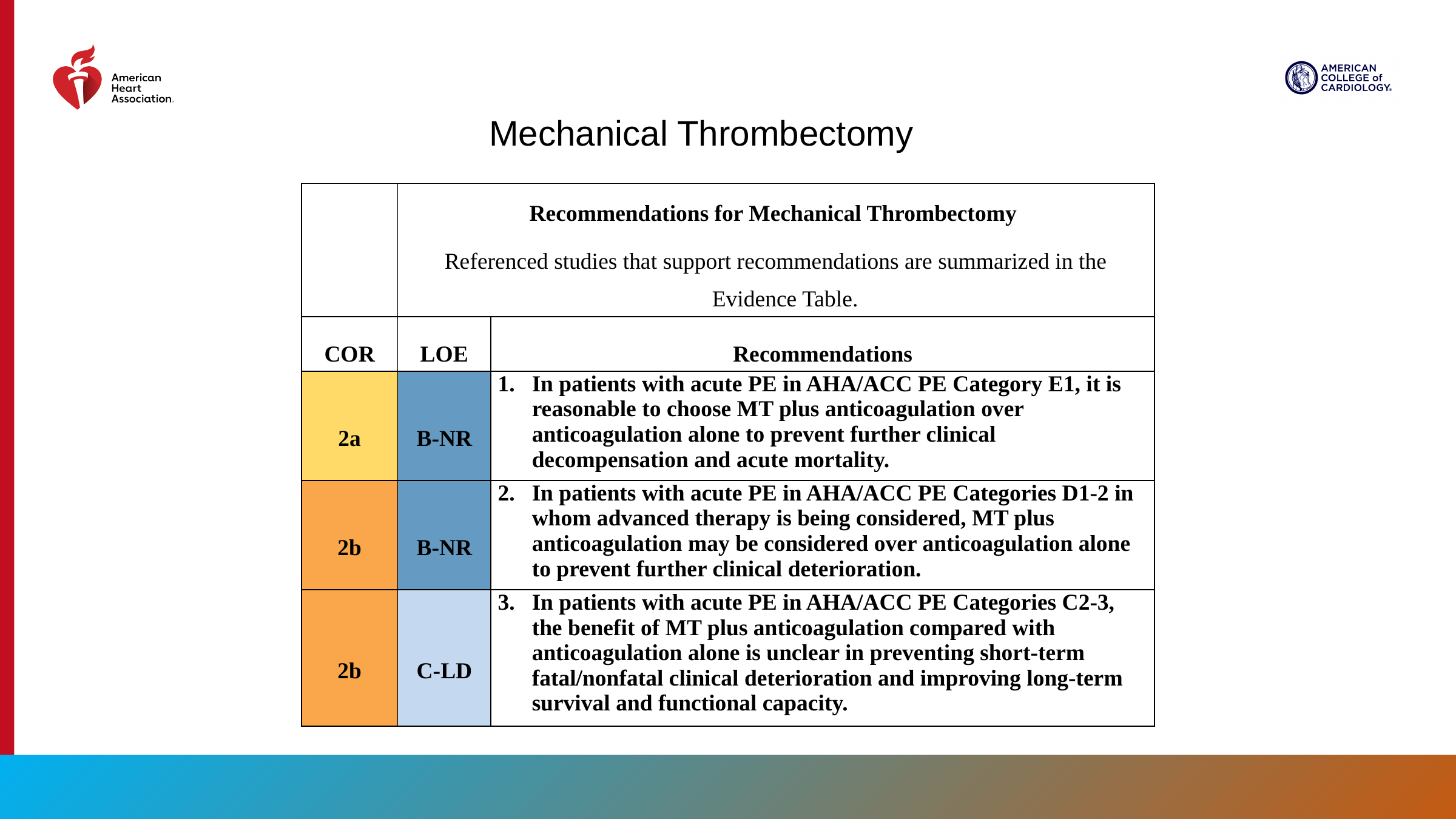

Mechanical Thrombectomy
|  | Recommendations for Mechanical Thrombectomy Referenced studies that support recommendations are summarized in the Evidence Table. |  |
| --- | --- | --- |
| COR | LOE | Recommendations |
| 2a | B-NR | In patients with acute PE in AHA/ACC PE Category E1, it is reasonable to choose MT plus anticoagulation over anticoagulation alone to prevent further clinical decompensation and acute mortality. |
| 2b | B-NR | In patients with acute PE in AHA/ACC PE Categories D1-2 in whom advanced therapy is being considered, MT plus anticoagulation may be considered over anticoagulation alone to prevent further clinical deterioration. |
| 2b | C-LD | In patients with acute PE in AHA/ACC PE Categories C2-3, the benefit of MT plus anticoagulation compared with anticoagulation alone is unclear in preventing short-term fatal/nonfatal clinical deterioration and improving long-term survival and functional capacity. |
69